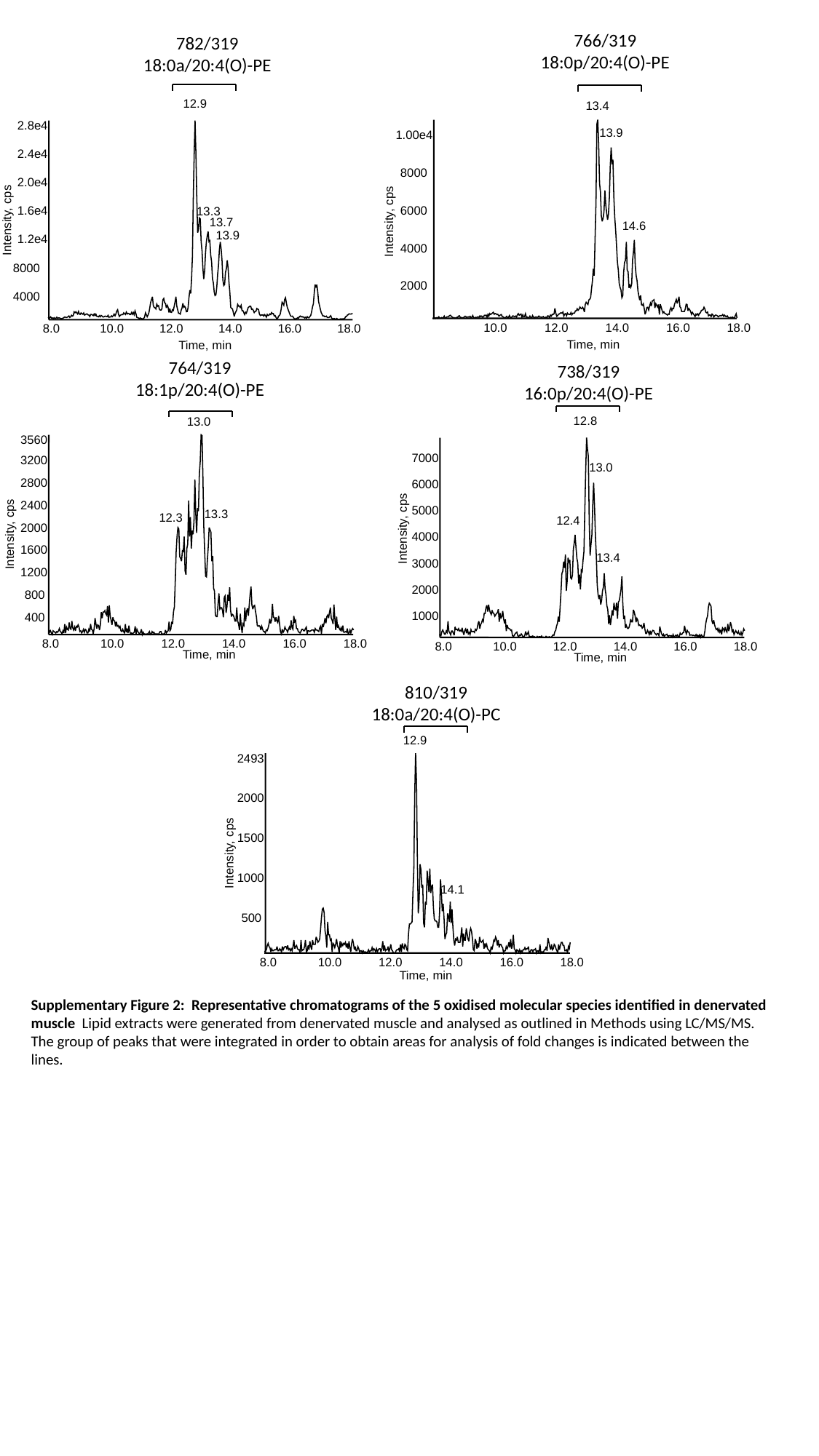

766/319
18:0p/20:4(O)-PE
13.4

13.9
1.00e4
8000
6000
Intensity, cps
14.6
4000
2000

10.0
12.0
14.0
16.0
18.0
Time, min
782/319
18:0a/20:4(O)-PE
12.9
2.8e4

2.4e4
2.0e4
1.6e4
13.3
Intensity, cps
13.7
13.9
1.2e4
8000
4000

8.0
10.0
12.0
14.0
16.0
18.0
Time, min
764/319
18:1p/20:4(O)-PE
13.0
3560

3200
2800
2400
13.3
12.3
2000
Intensity, cps
1600
1200
800
400

8.0
10.0
12.0
14.0
16.0
18.0
Time, min
738/319
16:0p/20:4(O)-PE
12.8

7000
13.0
6000
5000
12.4
Intensity, cps
4000
13.4
3000
2000
1000

8.0
10.0
12.0
14.0
16.0
18.0
Time, min
810/319
18:0a/20:4(O)-PC
12.9
2493

2000
1500
Intensity, cps
1000
14.1
500

8.0
10.0
12.0
14.0
16.0
18.0
Time, min
Supplementary Figure 2:  Representative chromatograms of the 5 oxidised molecular species identified in denervated muscle  Lipid extracts were generated from denervated muscle and analysed as outlined in Methods using LC/MS/MS. The group of peaks that were integrated in order to obtain areas for analysis of fold changes is indicated between the lines.